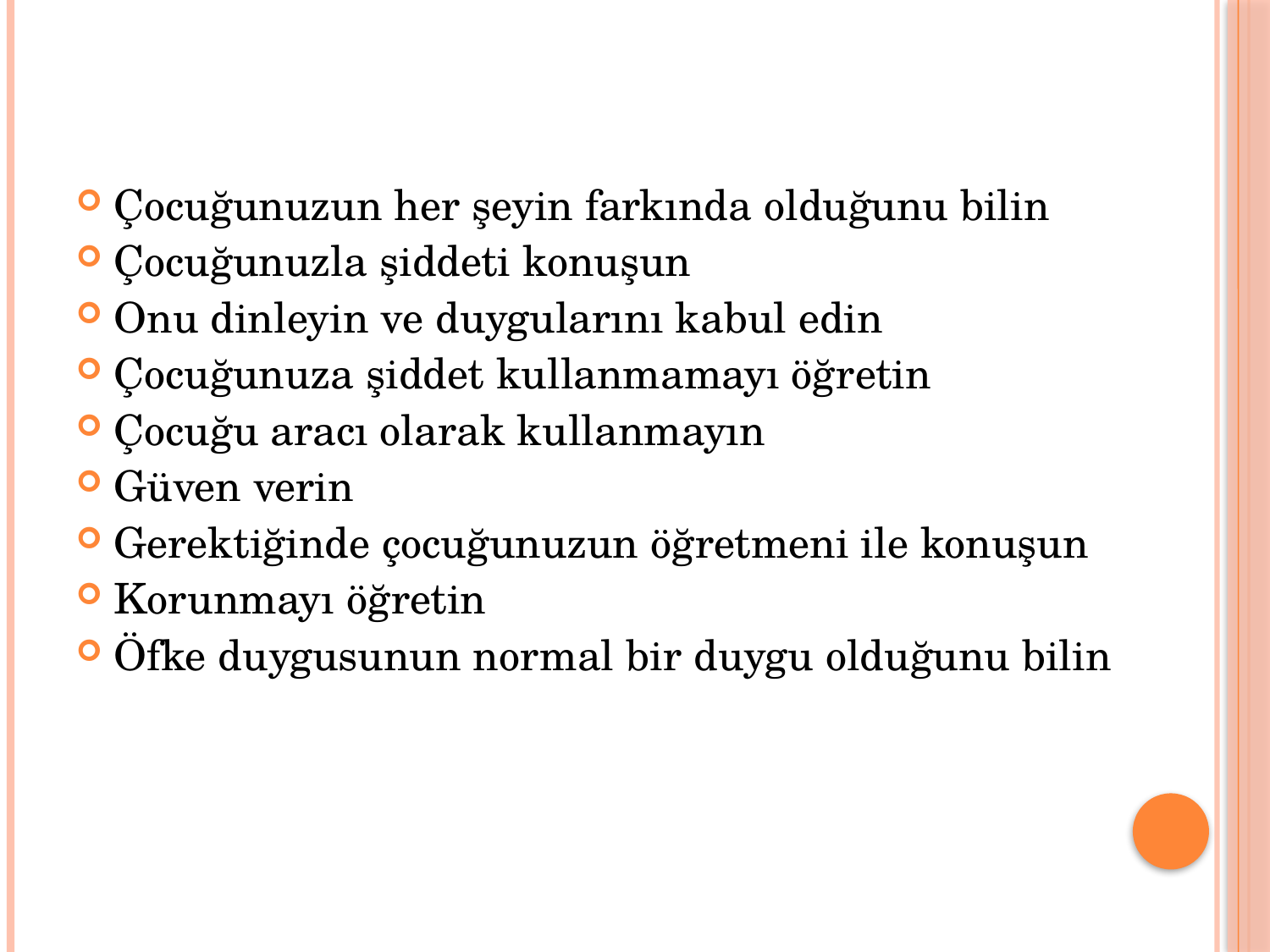

Çocuğunuzun her şeyin farkında olduğunu bilin
Çocuğunuzla şiddeti konuşun
Onu dinleyin ve duygularını kabul edin
Çocuğunuza şiddet kullanmamayı öğretin
Çocuğu aracı olarak kullanmayın
Güven verin
Gerektiğinde çocuğunuzun öğretmeni ile konuşun
Korunmayı öğretin
Öfke duygusunun normal bir duygu olduğunu bilin